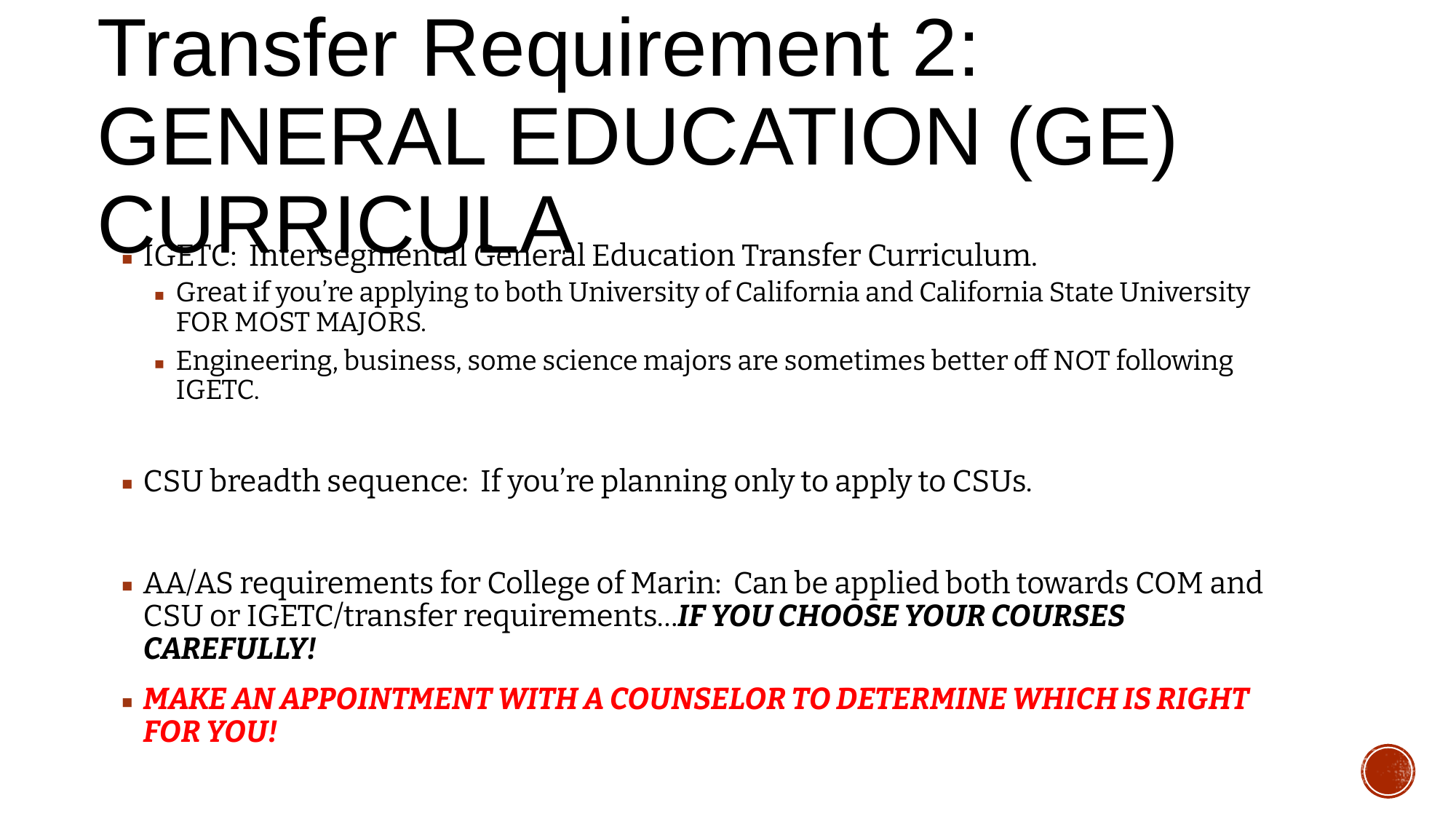

# Transfer Requirement 2: GENERAL EDUCATION (GE) CURRICULA
IGETC:  Intersegmental General Education Transfer Curriculum.
Great if you’re applying to both University of California and California State University FOR MOST MAJORS.
Engineering, business, some science majors are sometimes better off NOT following IGETC.

CSU breadth sequence:  If you’re planning only to apply to CSUs.

AA/AS requirements for College of Marin:  Can be applied both towards COM and CSU or IGETC/transfer requirements…IF YOU CHOOSE YOUR COURSES CAREFULLY!
MAKE AN APPOINTMENT WITH A COUNSELOR TO DETERMINE WHICH IS RIGHT FOR YOU!